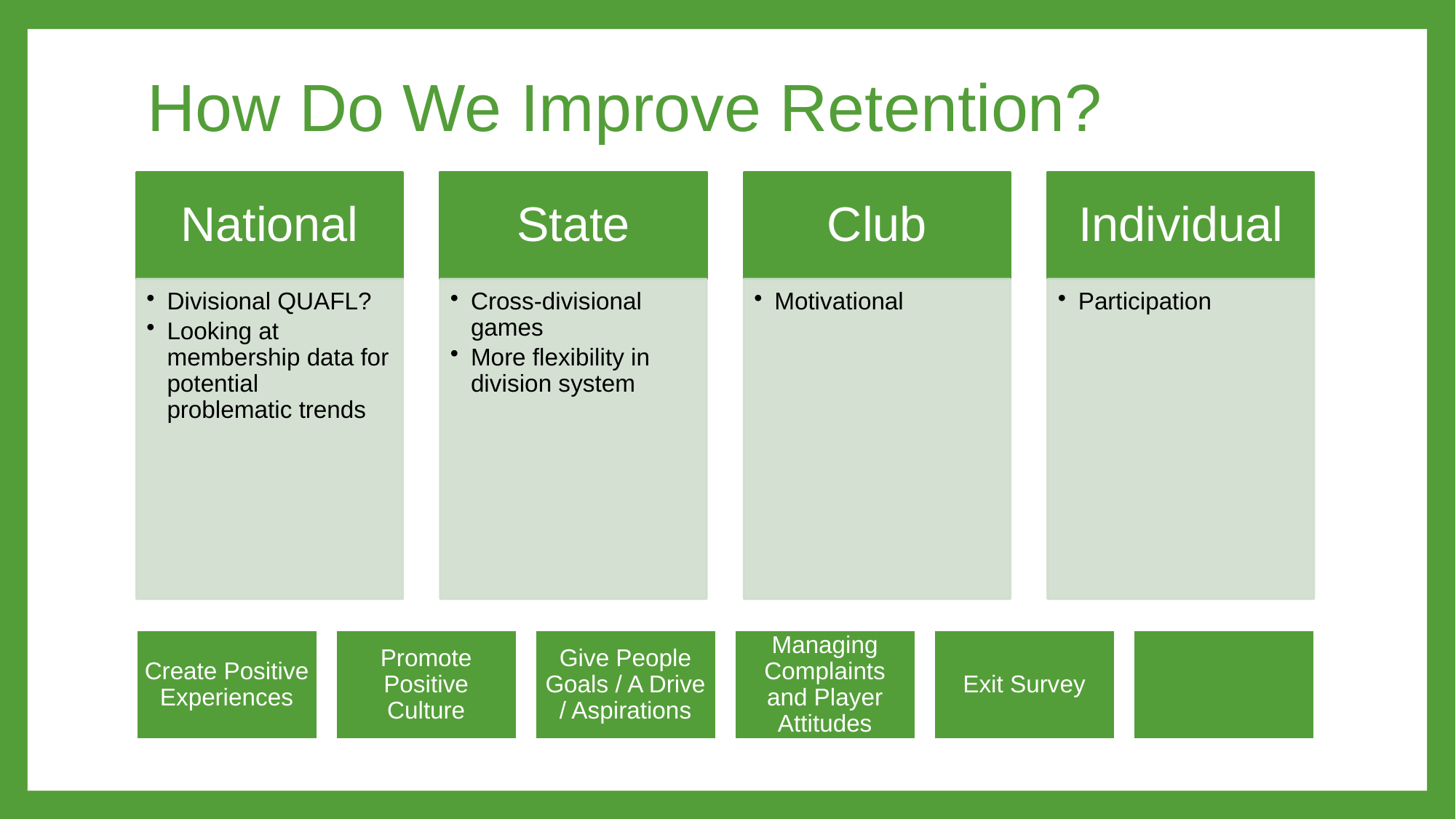

# How Do We Improve Retention?
National
Divisional QUAFL?
Looking at membership data for potential problematic trends
State
Cross-divisional games
More flexibility in division system
Club
Motivational
Individual
Participation
Create Positive Experiences
Promote Positive Culture
Give People Goals / A Drive / Aspirations
Managing Complaints and Player Attitudes
Exit Survey